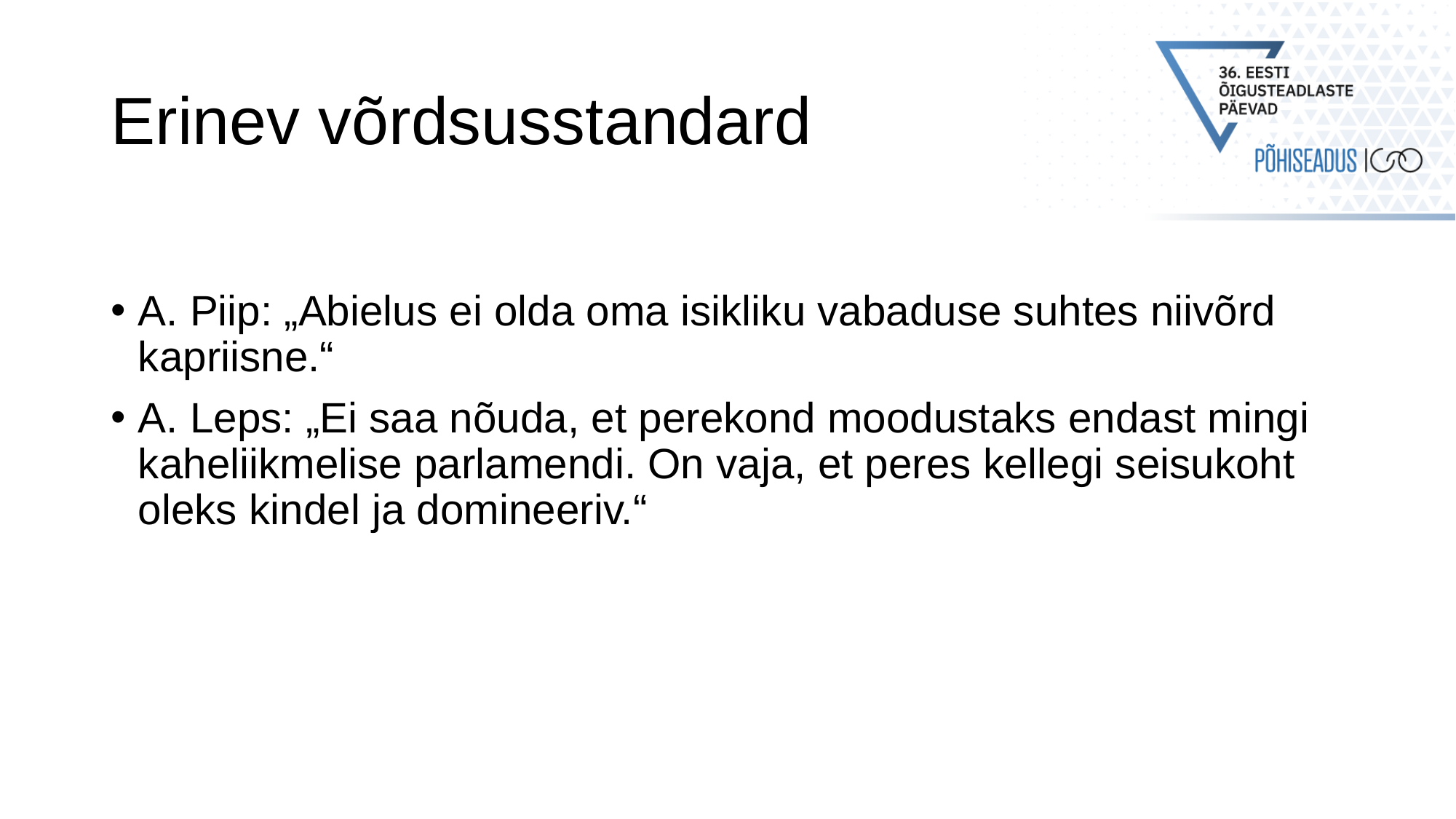

# Erinev võrdsusstandard

A. Piip: „Abielus ei olda oma isikliku vabaduse suhtes niivõrd kapriisne.“
A. Leps: „Ei saa nõuda, et perekond moodustaks endast mingi kaheliikmelise parlamendi. On vaja, et peres kellegi seisukoht oleks kindel ja domineeriv.“